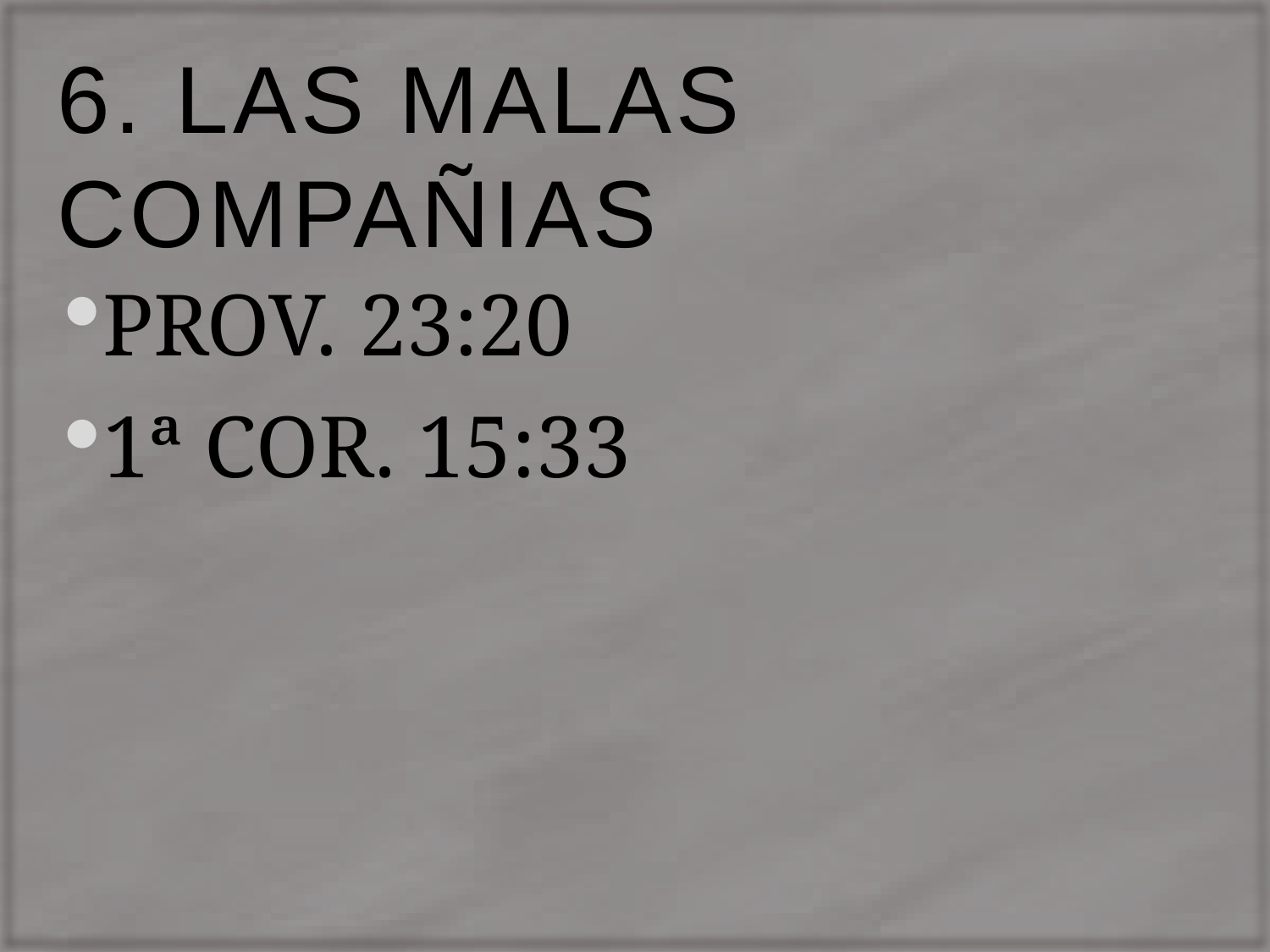

# 6. LAS MALAS COMPAÑIAS
PROV. 23:20
1ª COR. 15:33